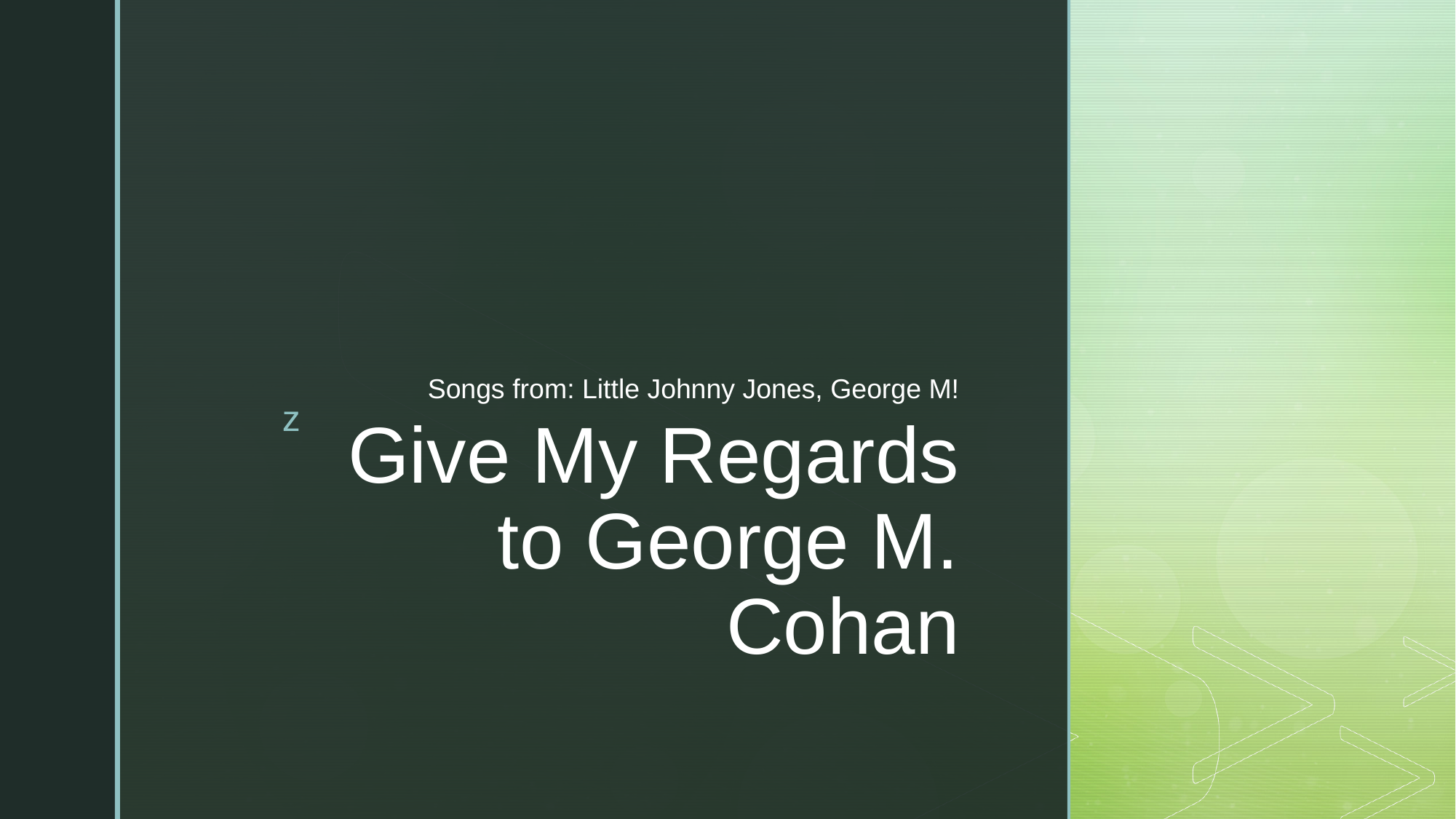

Songs from: Little Johnny Jones, George M!
# Give My Regards to George M. Cohan